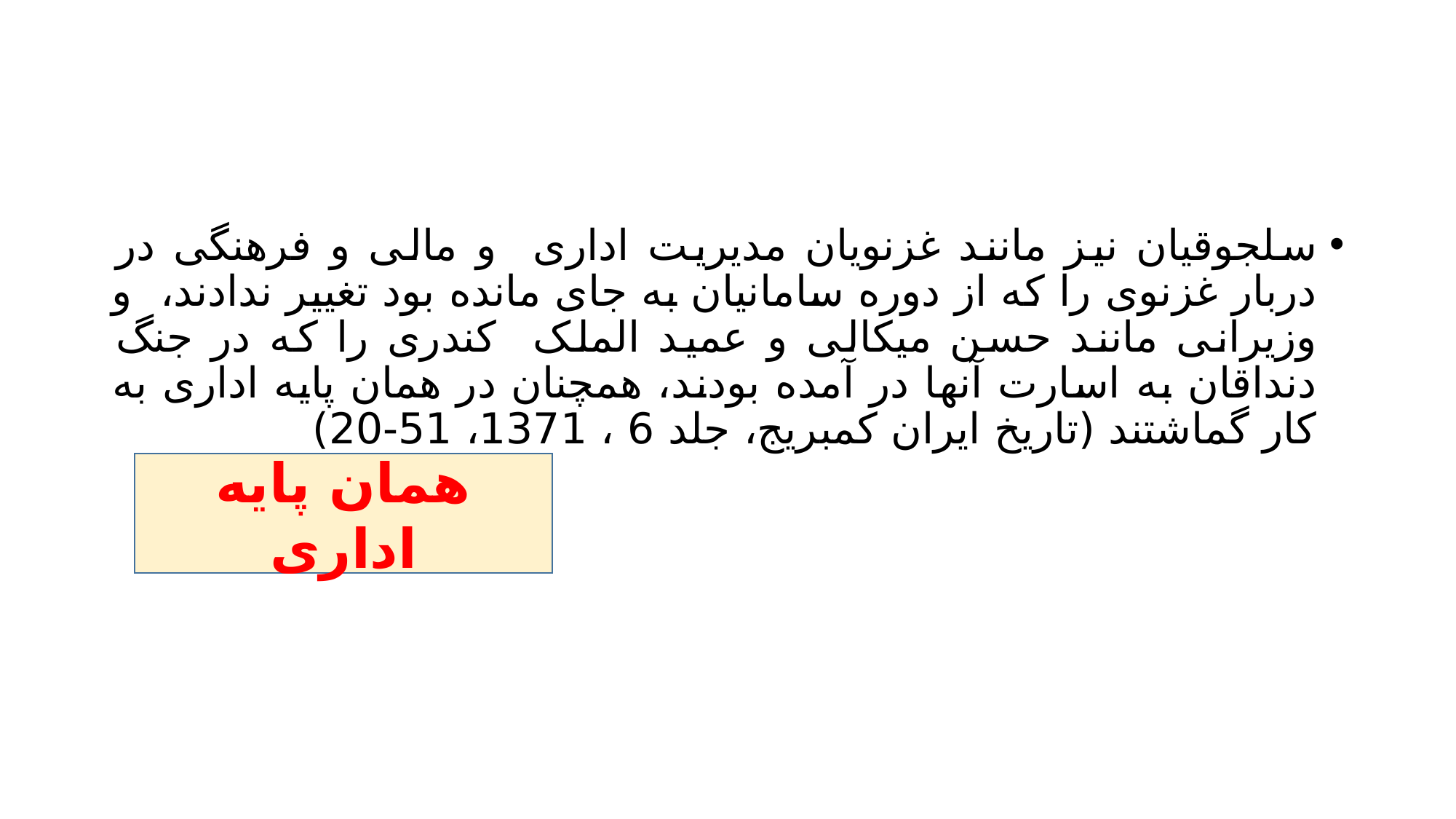

#
سلجوقیان نیز مانند غزنویان مدیریت اداری  و مالی و فرهنگی در دربار غزنوی را که از دوره سامانیان به جای مانده بود تغییر ندادند،  و وزیرانی مانند حسن میکالی و عمید الملک  کندری را که در جنگ دنداقان به اسارت آنها در آمده بودند، همچنان در همان پایه اداری به کار گماشتند (تاریخ ایران کمبریج، جلد 6 ، 1371، 51-20)
همان پایه اداری